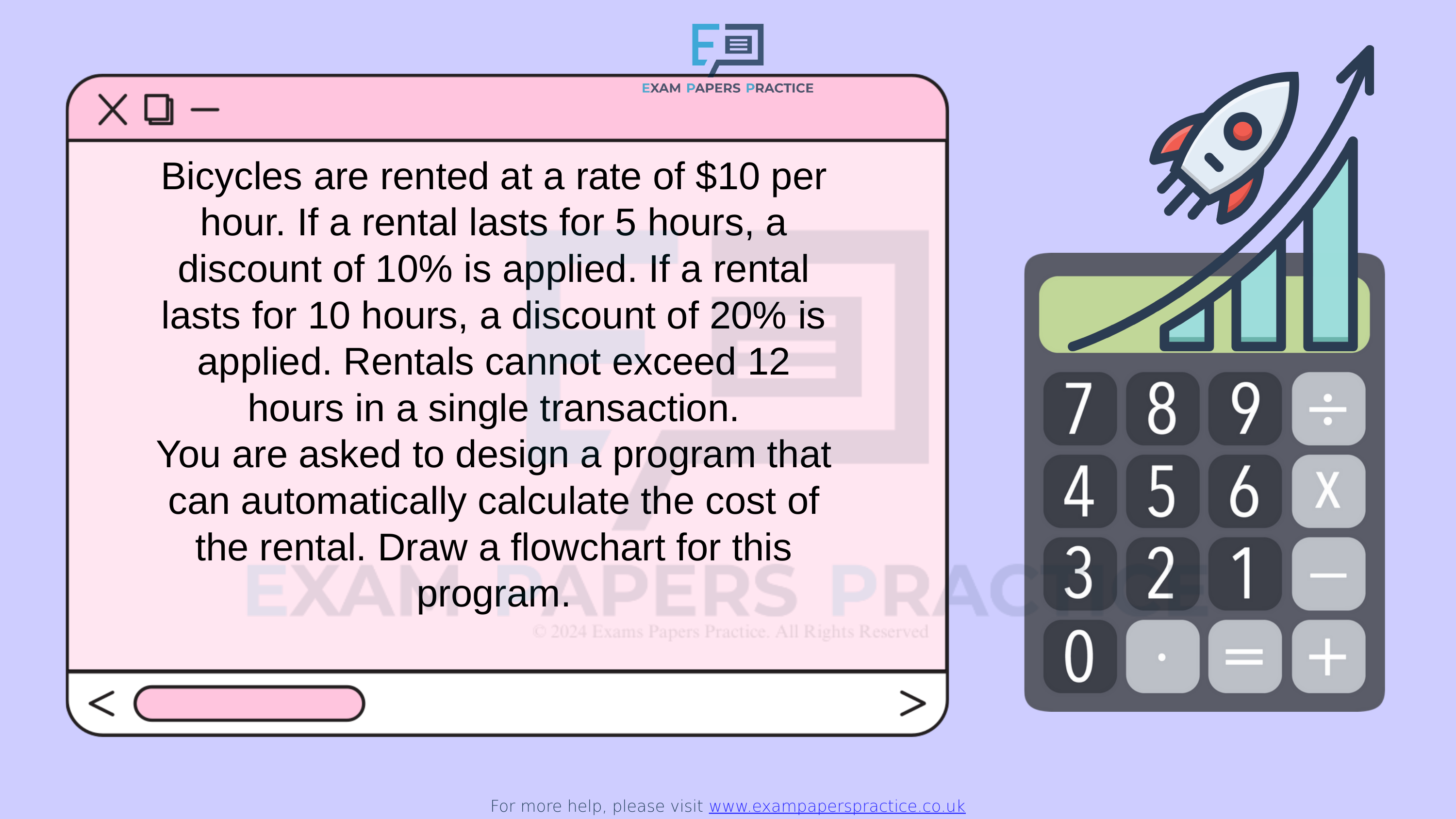

For more help, please visit www.exampaperspractice.co.uk

Bicycles are rented at a rate of $10 per hour. If a rental lasts for 5 hours, a discount of 10% is applied. If a rental lasts for 10 hours, a discount of 20% is applied. Rentals cannot exceed 12 hours in a single transaction.
You are asked to design a program that can automatically calculate the cost of the rental. Draw a flowchart for this program.